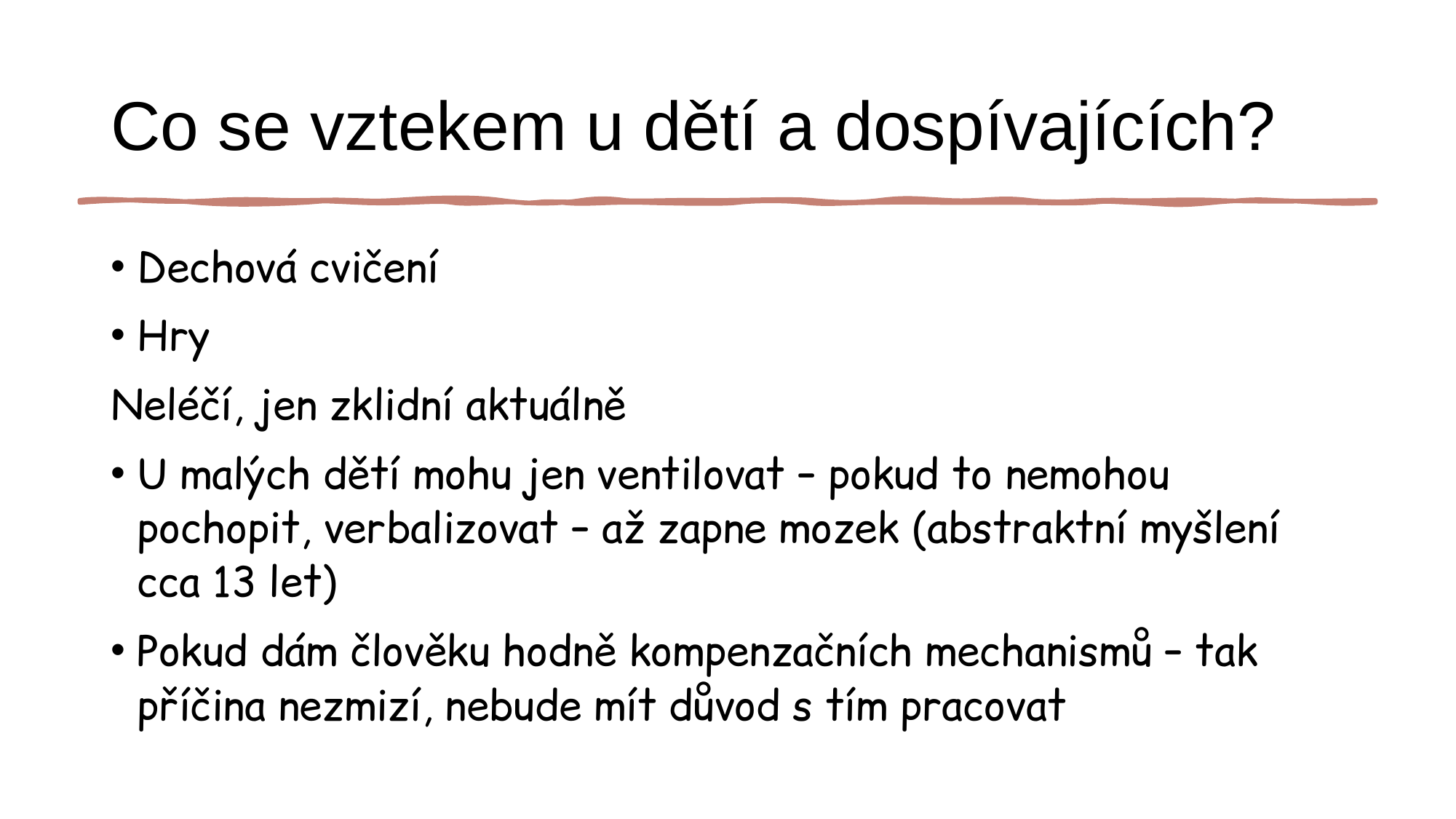

# Co se vztekem u dětí a dospívajících?

Dechová cvičení
Hry
Neléčí, jen zklidní aktuálně
U malých dětí mohu jen ventilovat – pokud to nemohou pochopit, verbalizovat – až zapne mozek (abstraktní myšlení cca 13 let)
Pokud dám člověku hodně kompenzačních mechanismů – tak příčina nezmizí, nebude mít důvod s tím pracovat